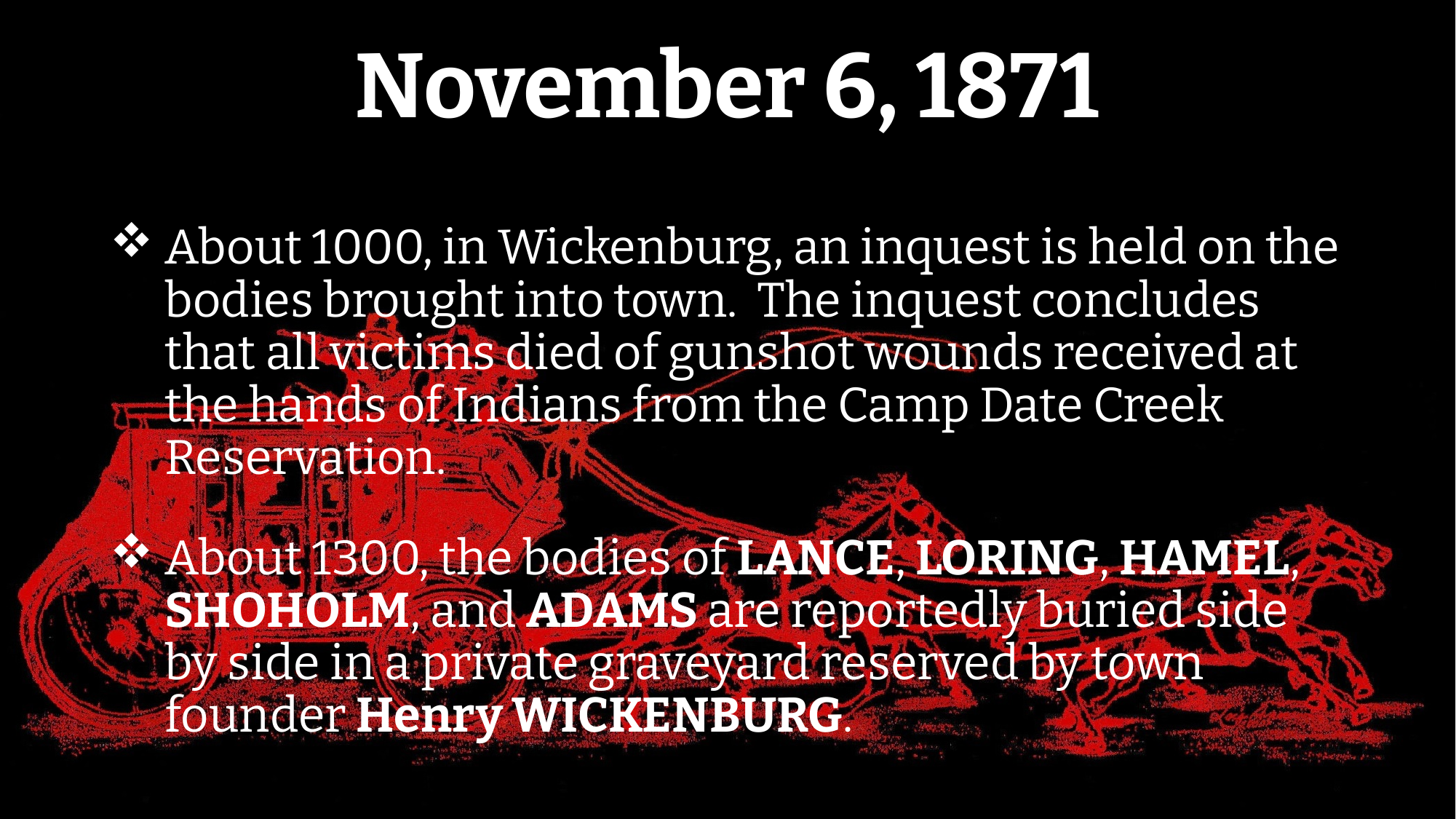

# November 6, 1871
About 1000, in Wickenburg, an inquest is held on the bodies brought into town.  The inquest concludes that all victims died of gunshot wounds received at the hands of Indians from the Camp Date Creek Reservation.

About 1300, the bodies of LANCE, LORING, HAMEL, SHOHOLM, and ADAMS are reportedly buried side by side in a private graveyard reserved by town founder Henry WICKENBURG.